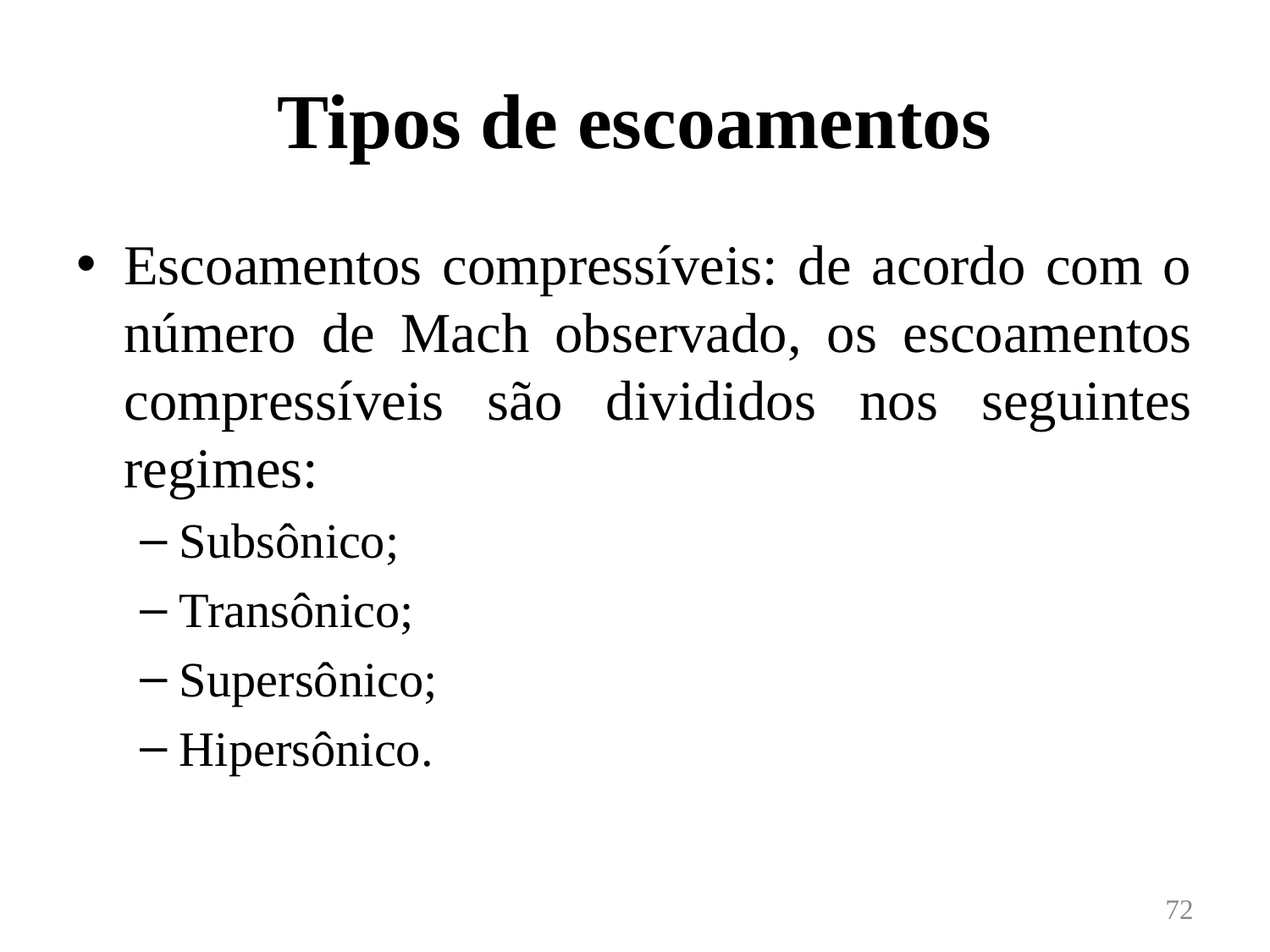

# Tipos de escoamentos
Escoamentos compressíveis: de acordo com o número de Mach observado, os escoamentos compressíveis são divididos nos seguintes regimes:
Subsônico;
Transônico;
Supersônico;
Hipersônico.

72